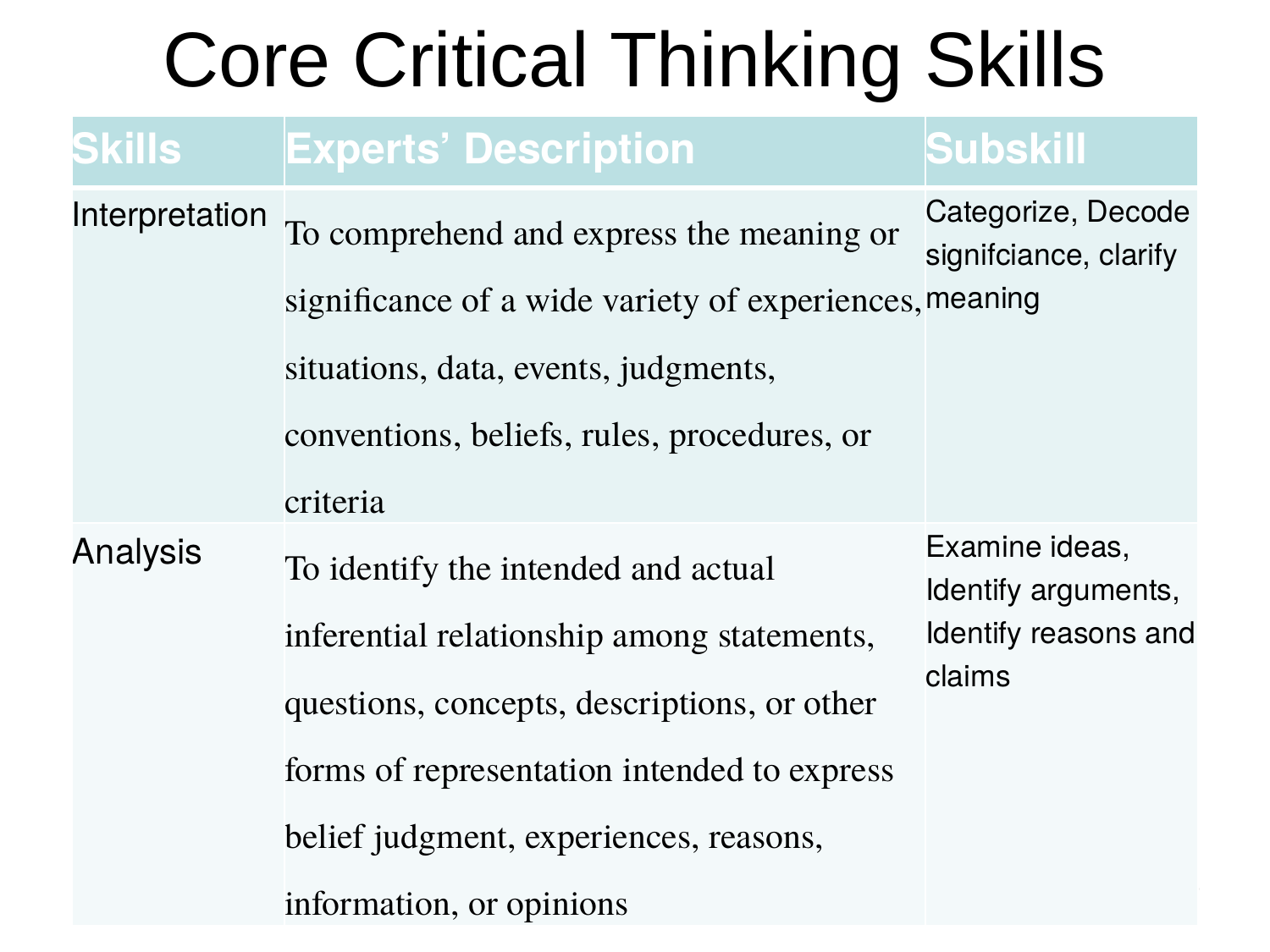

Core Critical Thinking Skills
| Skills | Experts’ Description | Subskill |
| --- | --- | --- |
| Interpretation | To comprehend and express the meaning or significance of a wide variety of experiences, situations, data, events, judgments, conventions, beliefs, rules, procedures, or criteria | Categorize, Decode signifciance, clarify meaning |
| Analysis | To identify the intended and actual inferential relationship among statements, questions, concepts, descriptions, or other forms of representation intended to express belief judgment, experiences, reasons, information, or opinions | Examine ideas, Identify arguments, Identify reasons and claims |

9